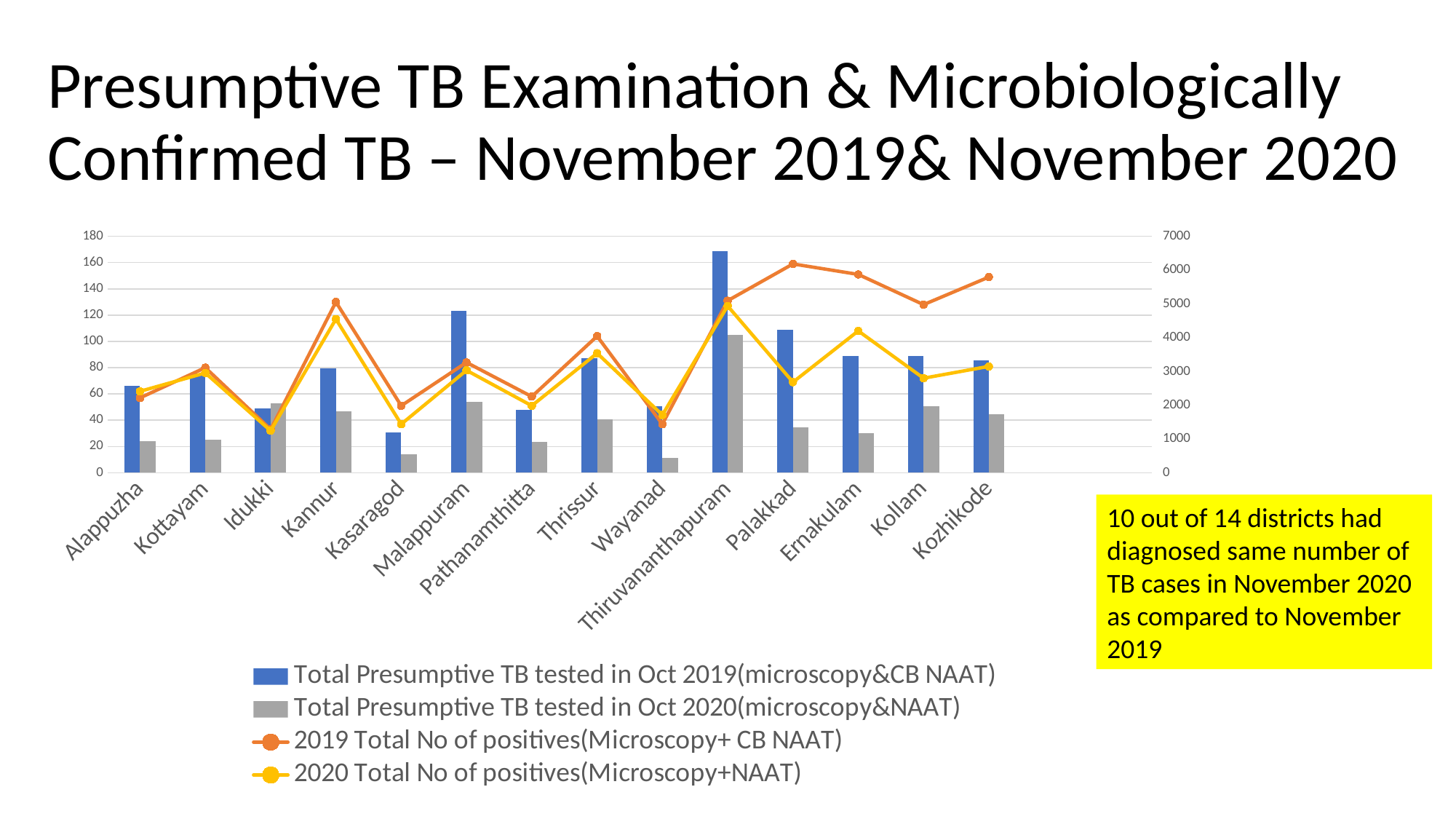

# Presumptive TB Examination & Microbiologically Confirmed TB – November 2019& November 2020

### Chart

| Category | Total Presumptive TB tested in Oct 2019(microscopy&CB NAAT) | Total Presumptive TB tested in Oct 2020(microscopy&NAAT) | 2019 Total No of positives(Microscopy+ CB NAAT) | 2020 Total No of positives(Microscopy+NAAT) |
|---|---|---|---|---|
| Alappuzha | 2563.0 | 930.0 | 57.0 | 62.0 |
| Kottayam | 2939.0 | 969.0 | 80.0 | 76.0 |
| Idukki | 1901.0 | 2048.0 | 33.0 | 32.0 |
| Kannur | 3088.0 | 1823.0 | 130.0 | 117.0 |
| Kasaragod | 1205.0 | 542.0 | 51.0 | 37.0 |
| Malappuram | 4789.0 | 2110.0 | 84.0 | 78.0 |
| Pathanamthitta | 1873.0 | 921.0 | 58.0 | 51.0 |
| Thrissur | 3400.0 | 1591.0 | 104.0 | 91.0 |
| Wayanad | 1960.0 | 430.0 | 37.0 | 44.0 |
| Thiruvananthapuram | 6552.0 | 4075.0 | 131.0 | 127.0 |
| Palakkad | 4228.0 | 1342.0 | 159.0 | 69.0 |
| Ernakulam | 3468.0 | 1179.0 | 151.0 | 108.0 |
| Kollam | 3456.0 | 1963.0 | 128.0 | 72.0 |
| Kozhikode | 3323.0 | 1728.0 | 149.0 | 81.0 |
10 out of 14 districts had diagnosed same number of TB cases in November 2020 as compared to November 2019